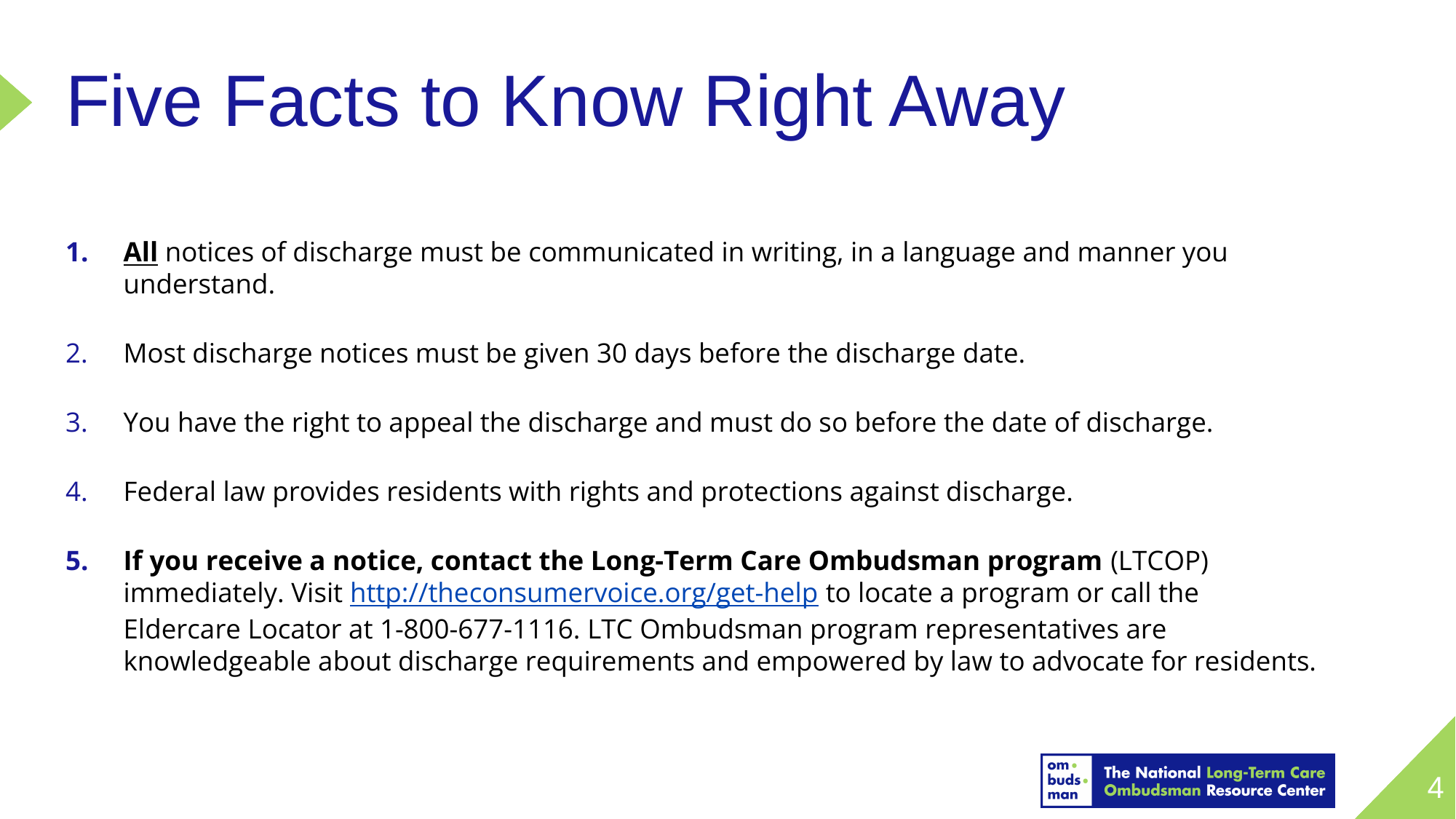

# Five Facts to Know Right Away

All notices of discharge must be communicated in writing, in a language and manner you understand.
Most discharge notices must be given 30 days before the discharge date.
You have the right to appeal the discharge and must do so before the date of discharge.
Federal law provides residents with rights and protections against discharge.
If you receive a notice, contact the Long-Term Care Ombudsman program (LTCOP) immediately. Visit http://theconsumervoice.org/get-help to locate a program or call the Eldercare Locator at 1-800-677-1116. LTC Ombudsman program representatives are knowledgeable about discharge requirements and empowered by law to advocate for residents.